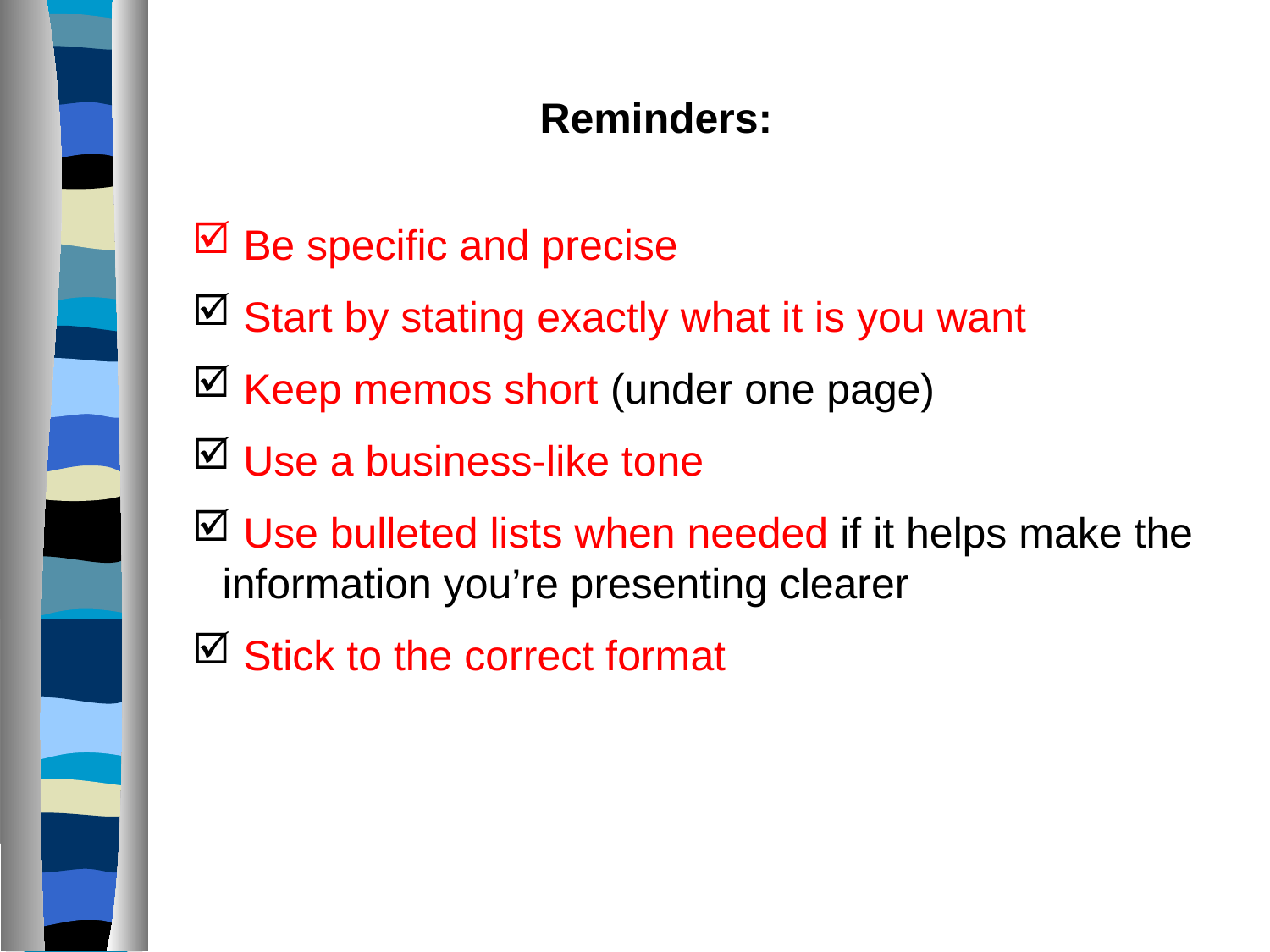

Reminders:
 Be specific and precise
 Start by stating exactly what it is you want
 Keep memos short (under one page)
 Use a business-like tone
 Use bulleted lists when needed if it helps make the information you’re presenting clearer
 Stick to the correct format